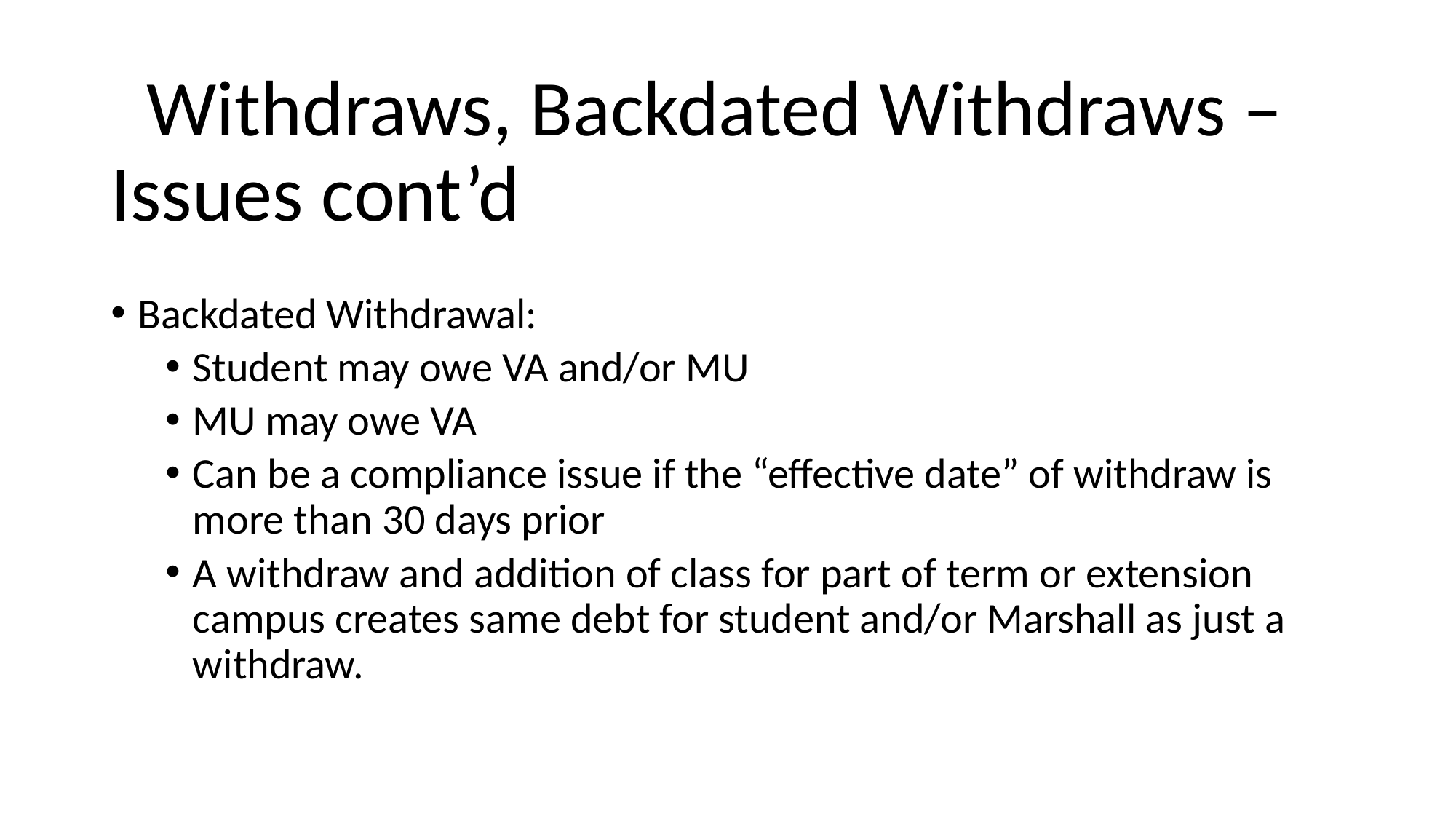

# Withdraws, Backdated Withdraws – Issues cont’d
Backdated Withdrawal:
Student may owe VA and/or MU
MU may owe VA
Can be a compliance issue if the “effective date” of withdraw is more than 30 days prior
A withdraw and addition of class for part of term or extension campus creates same debt for student and/or Marshall as just a withdraw.